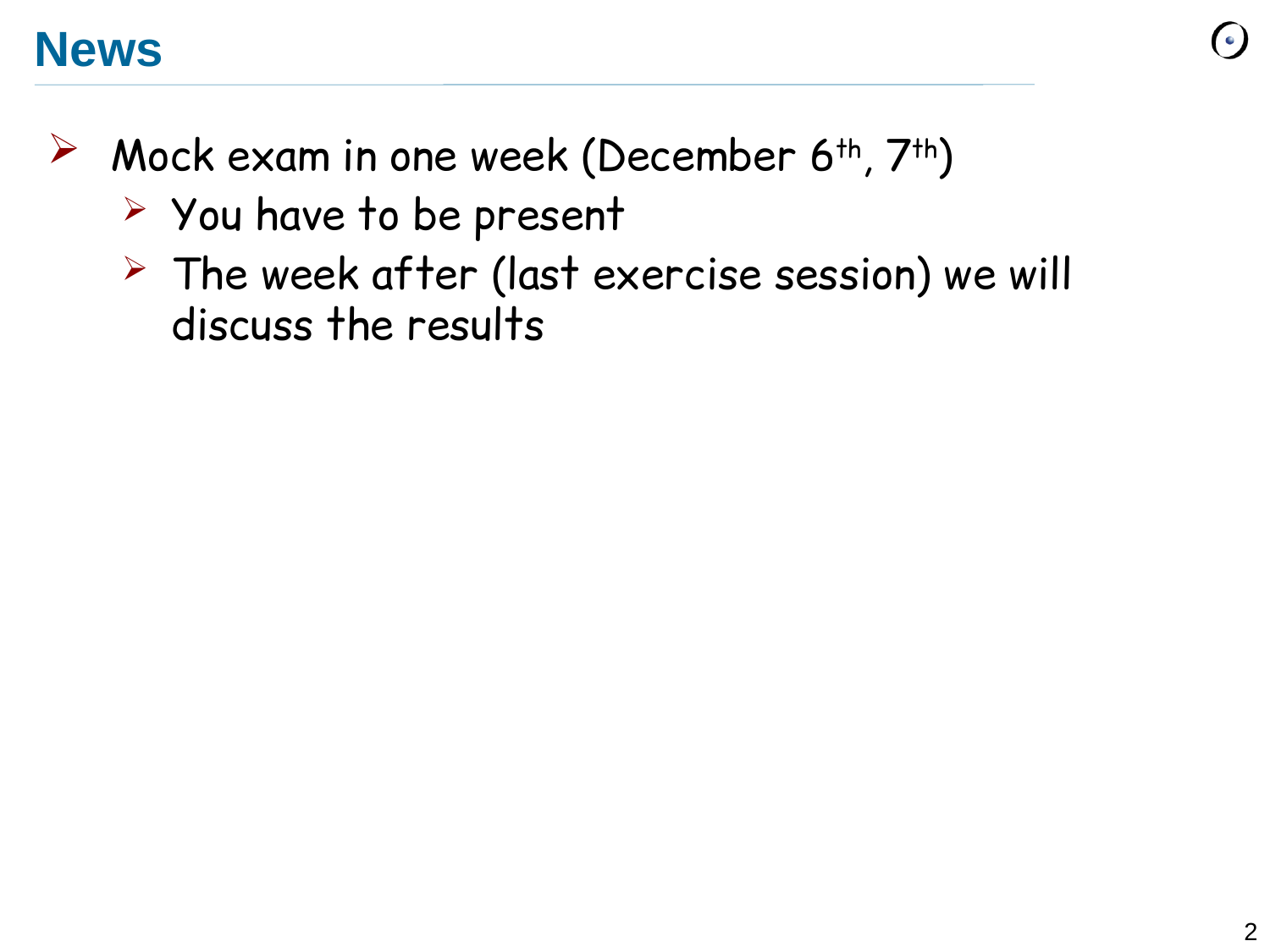

# News
Mock exam in one week (December 6th, 7th)
You have to be present
The week after (last exercise session) we will discuss the results